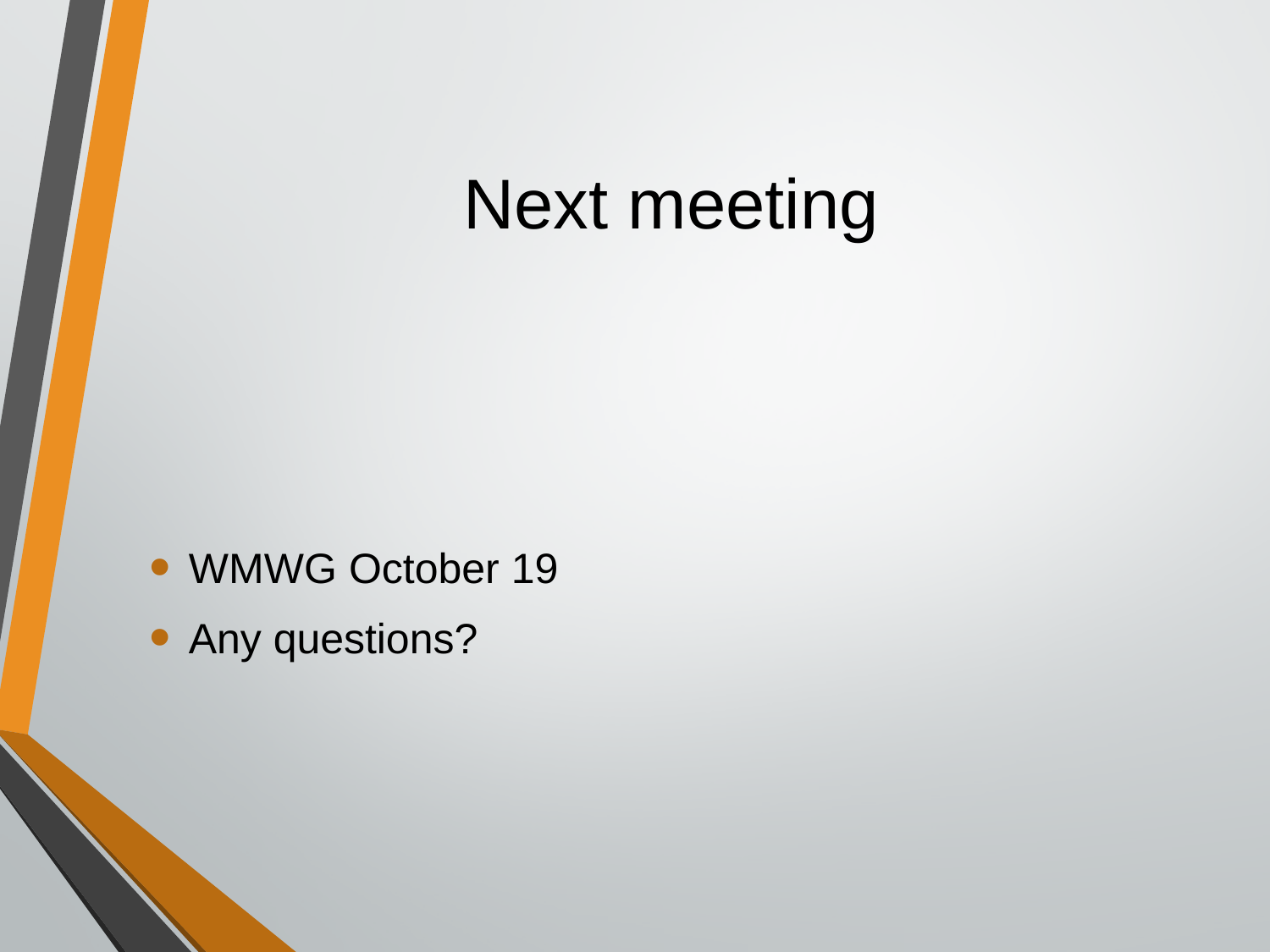

# Next meeting
WMWG October 19
Any questions?